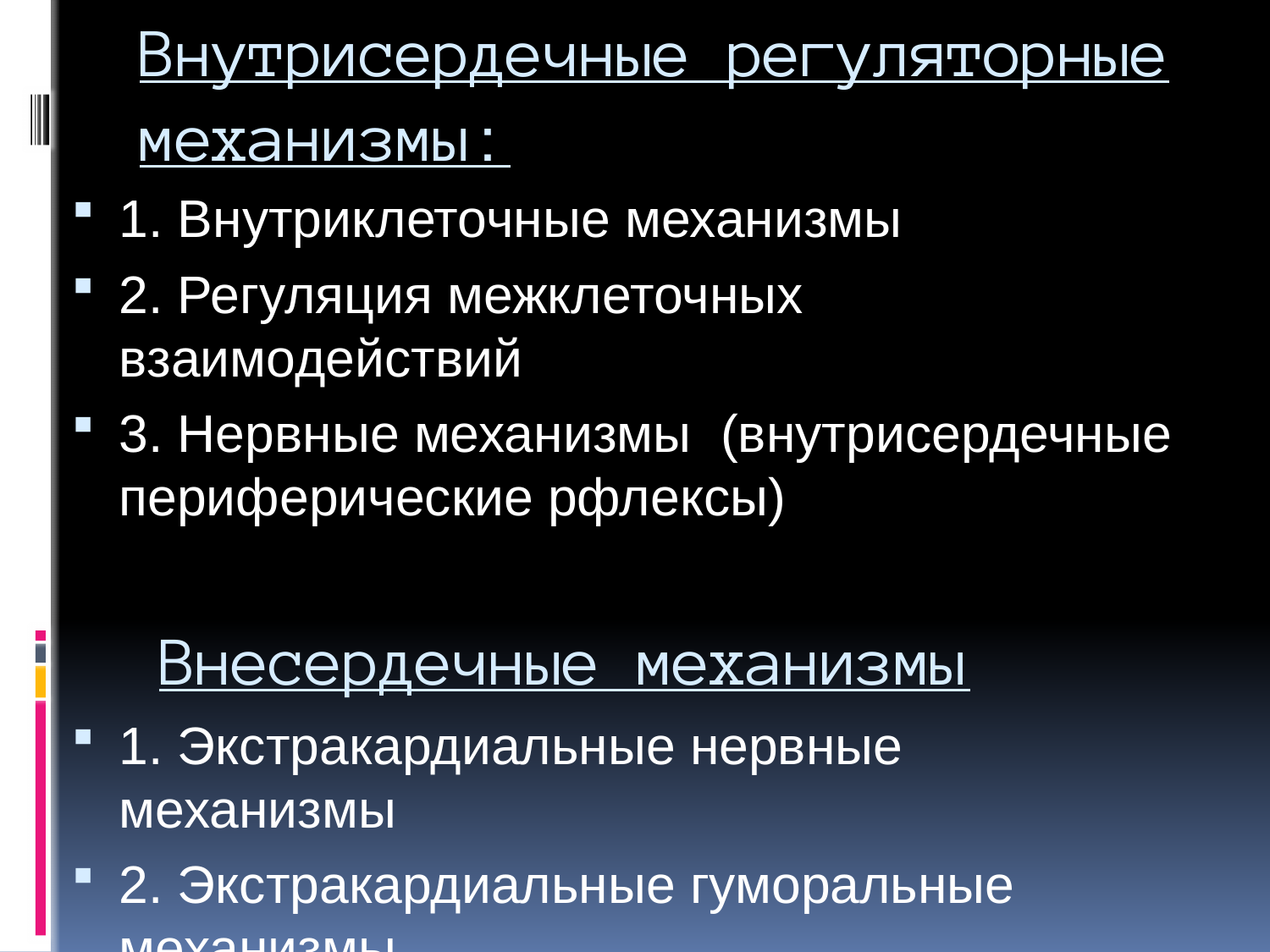

# Внутрисердечные регуляторные механизмы:
1. Внутриклеточные механизмы
2. Регуляция межклеточных взаимодействий
3. Нервные механизмы  (внутрисердечные периферические рфлексы)

      Внесердечные механизмы
1. Экстракардиальные нервные механизмы
2. Экстракардиальные гуморальные механизмы